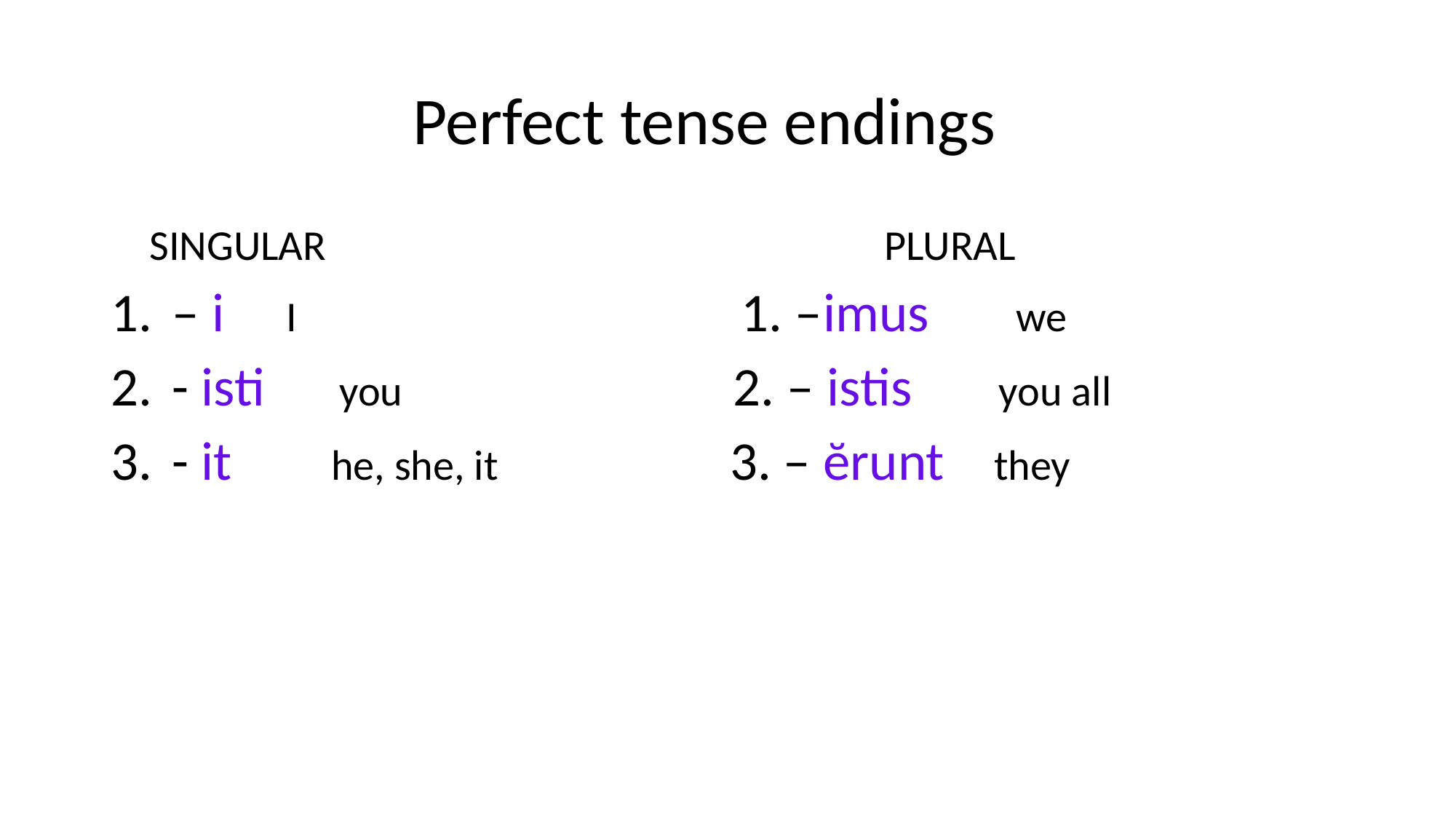

# Perfect tense endings
    SINGULAR                                                          PLURAL
– i     I                                    1. –imus       we
- isti      you                           2. – istis       you all
- it        he, she, it                        3. – ĕrunt    they